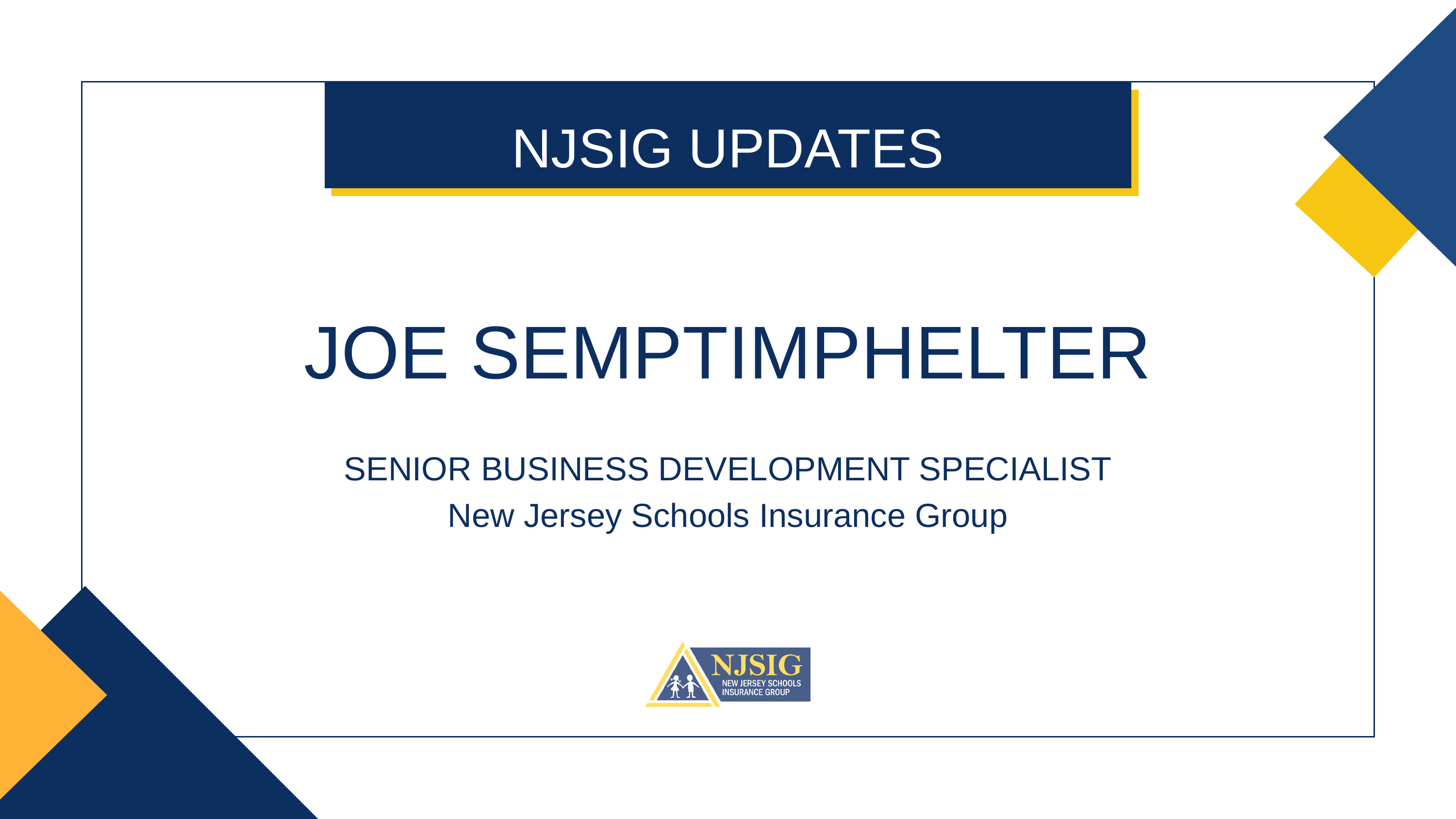

NJSIG UPDATES
JOE SEMPTIMPHELTER

SENIOR BUSINESS DEVELOPMENT SPECIALIST
New Jersey Schools Insurance Group